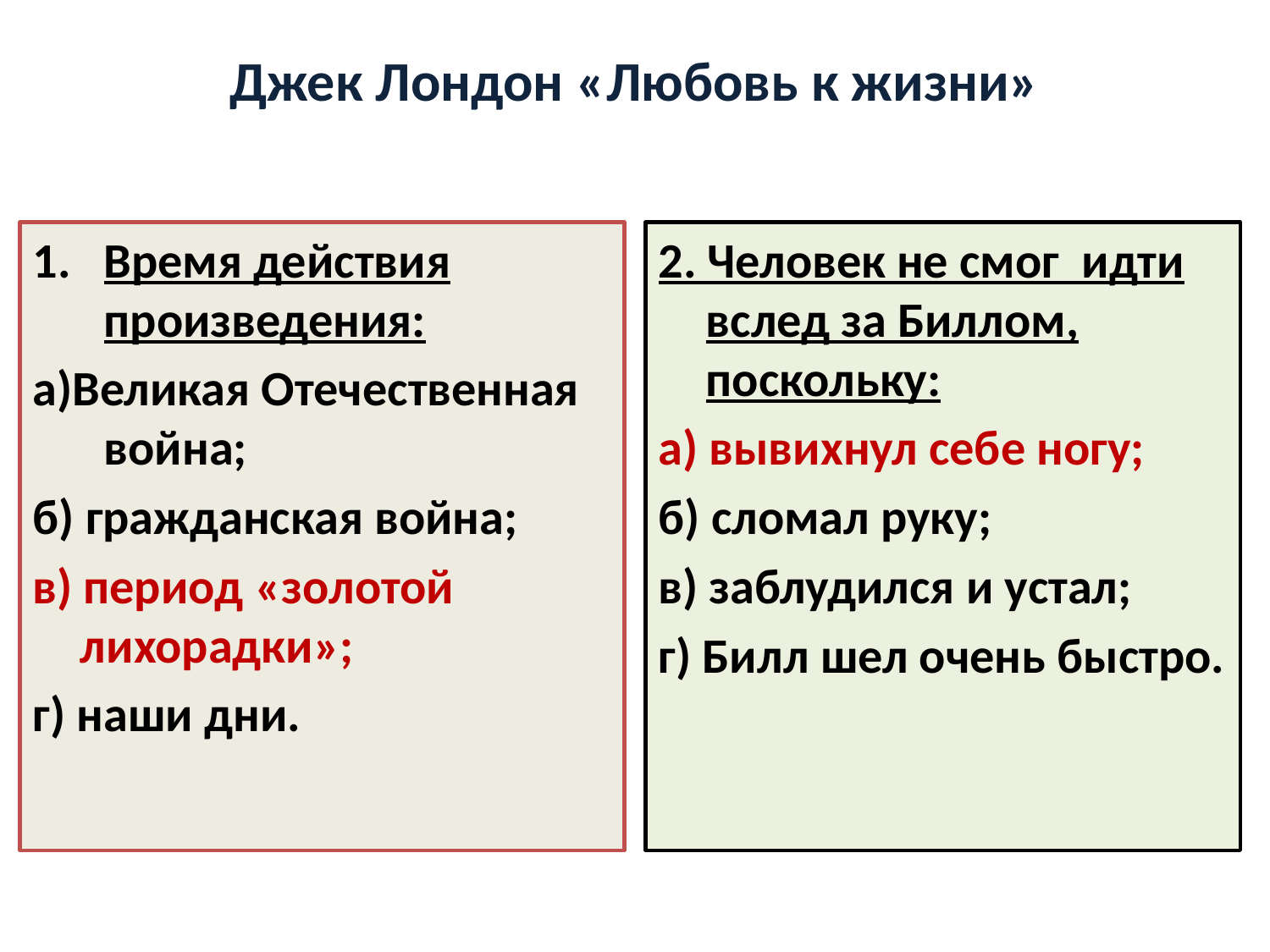

# Джек Лондон «Любовь к жизни»
Время действия произведения:
а)Великая Отечественная война;
б) гражданская война;
в) период «золотой лихорадки»;
г) наши дни.

2. Человек не смог  идти вслед за Биллом, поскольку:
а) вывихнул себе ногу;
б) сломал руку;
в) заблудился и устал;
г) Билл шел очень быстро.